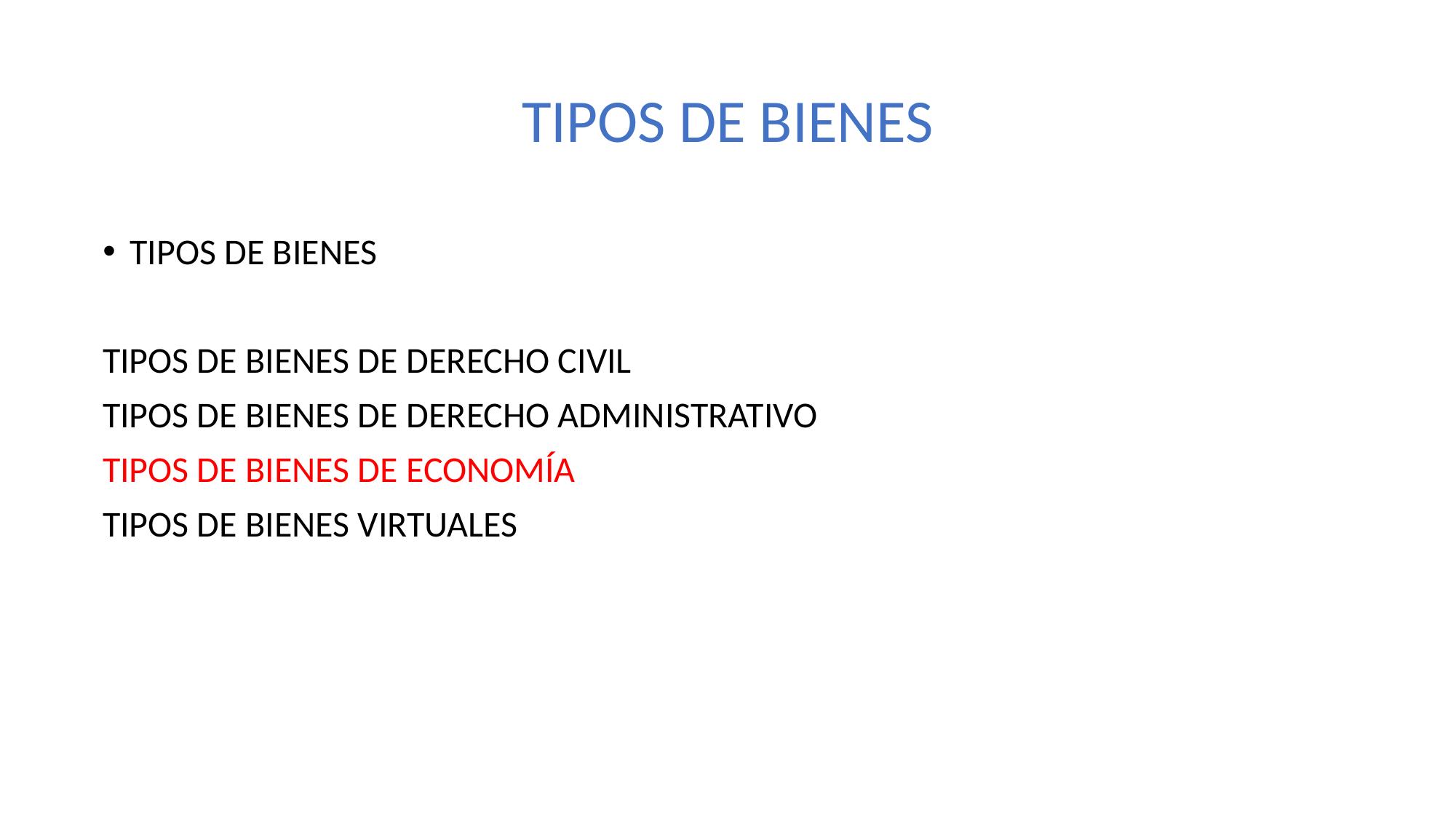

# TIPOS DE BIENES
TIPOS DE BIENES

TIPOS DE BIENES DE DERECHO CIVIL
TIPOS DE BIENES DE DERECHO ADMINISTRATIVO
TIPOS DE BIENES DE ECONOMÍA
TIPOS DE BIENES VIRTUALES